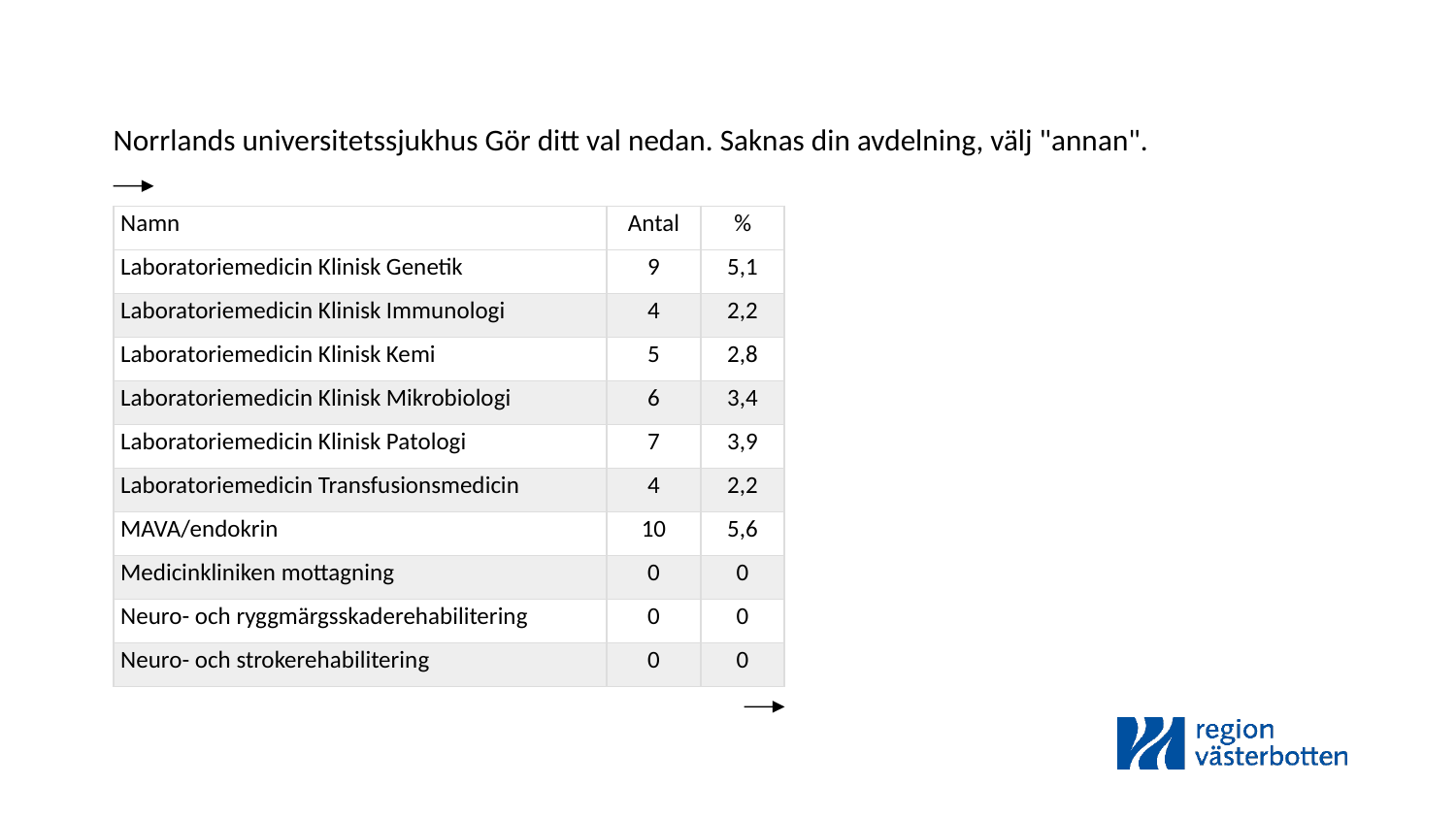

Norrlands universitetssjukhus Gör ditt val nedan. Saknas din avdelning, välj "annan".

| Namn | Antal | % |
| --- | --- | --- |
| Laboratoriemedicin Klinisk Genetik | 9 | 5,1 |
| Laboratoriemedicin Klinisk Immunologi | 4 | 2,2 |
| Laboratoriemedicin Klinisk Kemi | 5 | 2,8 |
| Laboratoriemedicin Klinisk Mikrobiologi | 6 | 3,4 |
| Laboratoriemedicin Klinisk Patologi | 7 | 3,9 |
| Laboratoriemedicin Transfusionsmedicin | 4 | 2,2 |
| MAVA/endokrin | 10 | 5,6 |
| Medicinkliniken mottagning | 0 | 0 |
| Neuro- och ryggmärgsskaderehabilitering | 0 | 0 |
| Neuro- och strokerehabilitering | 0 | 0 |